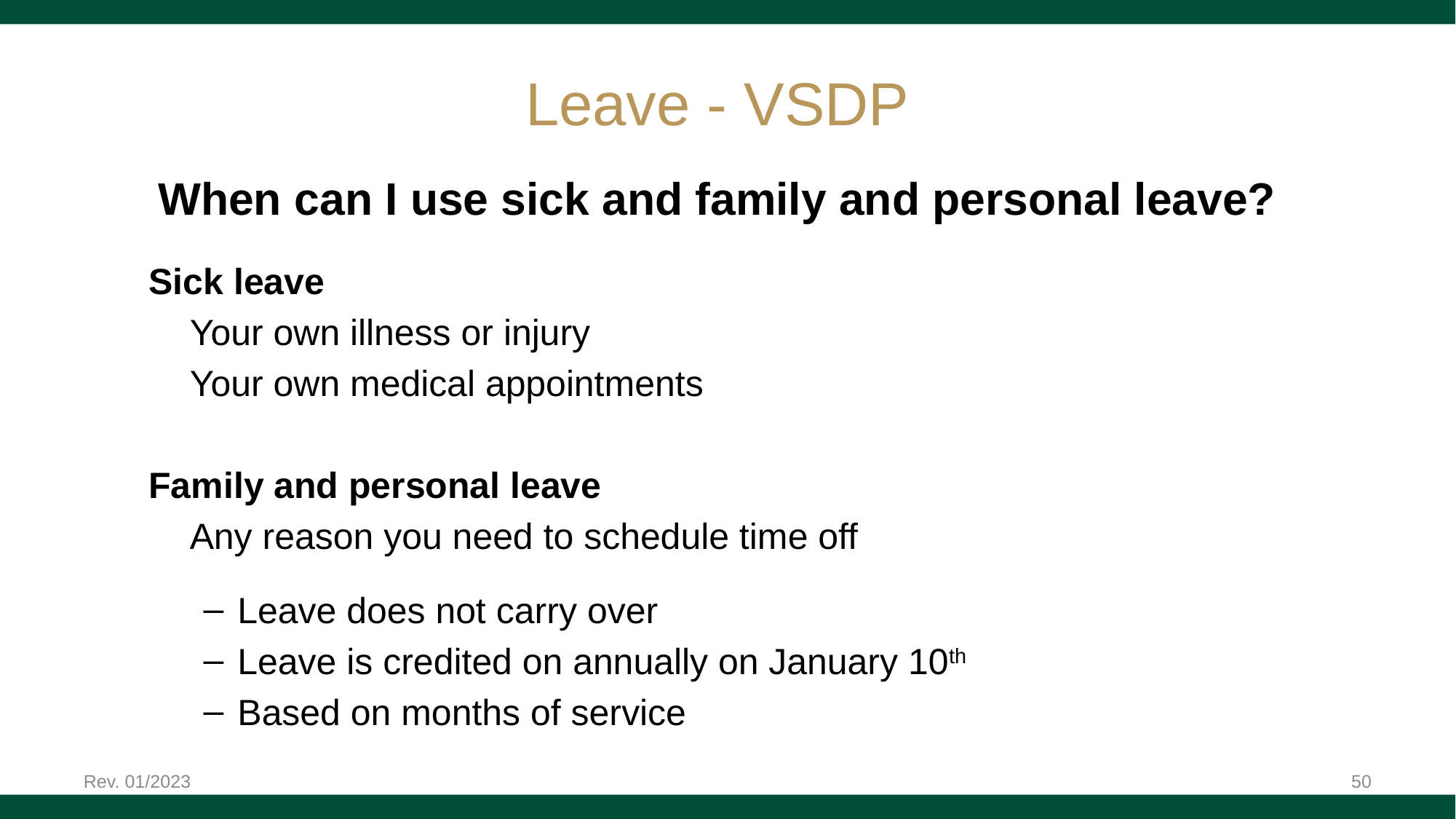

# Leave - VSDP
When can I use sick and family and personal leave?

Sick leave
	Your own illness or injury
	Your own medical appointments

Family and personal leave
	Any reason you need to schedule time off

Leave does not carry over
Leave is credited on annually on January 10th
Based on months of service
Rev. 01/2023
50